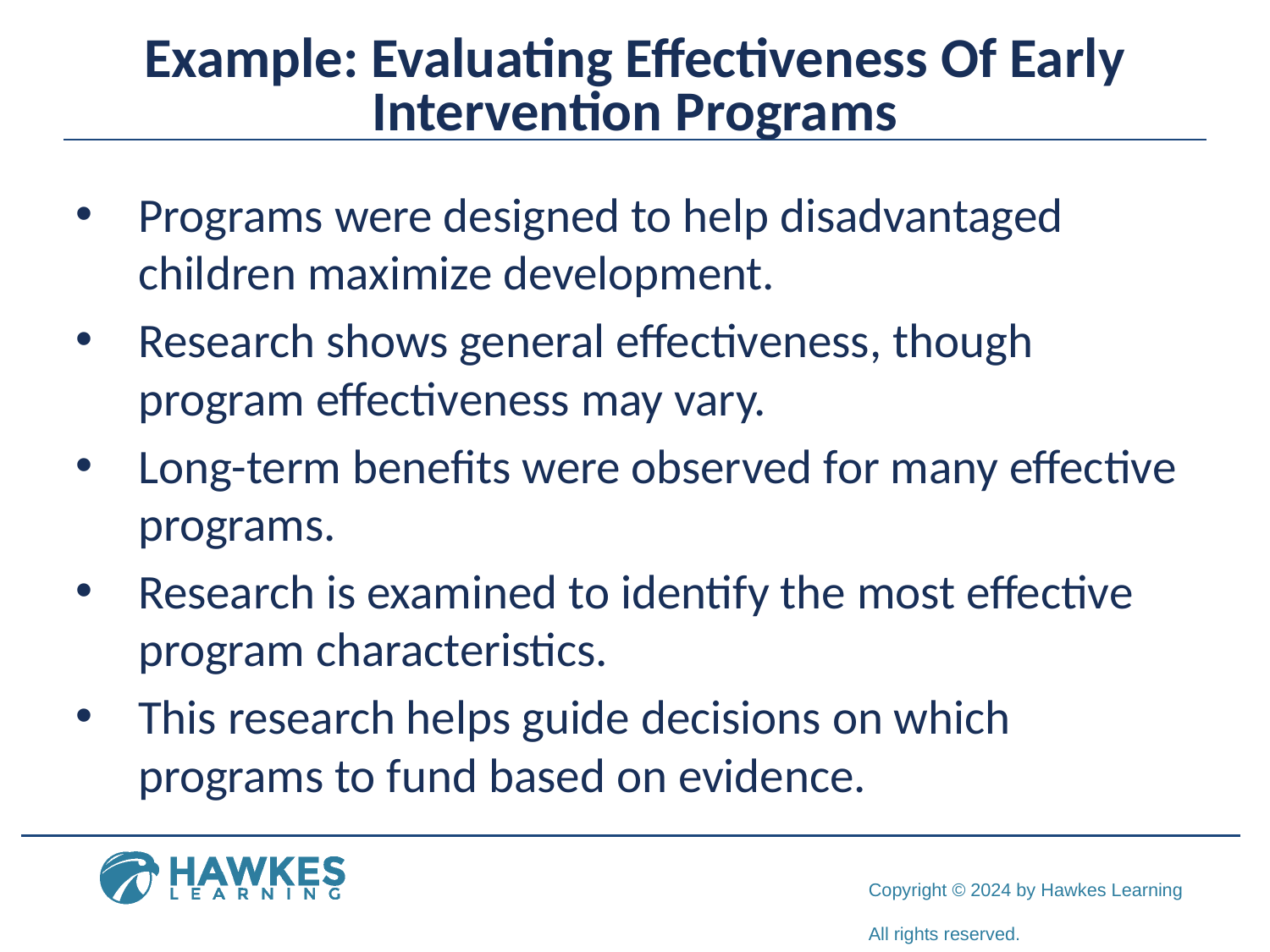

# Example: Evaluating Effectiveness Of Early Intervention Programs
Programs were designed to help disadvantaged children maximize development.
Research shows general effectiveness, though program effectiveness may vary.
Long-term benefits were observed for many effective programs.
Research is examined to identify the most effective program characteristics.
This research helps guide decisions on which programs to fund based on evidence.